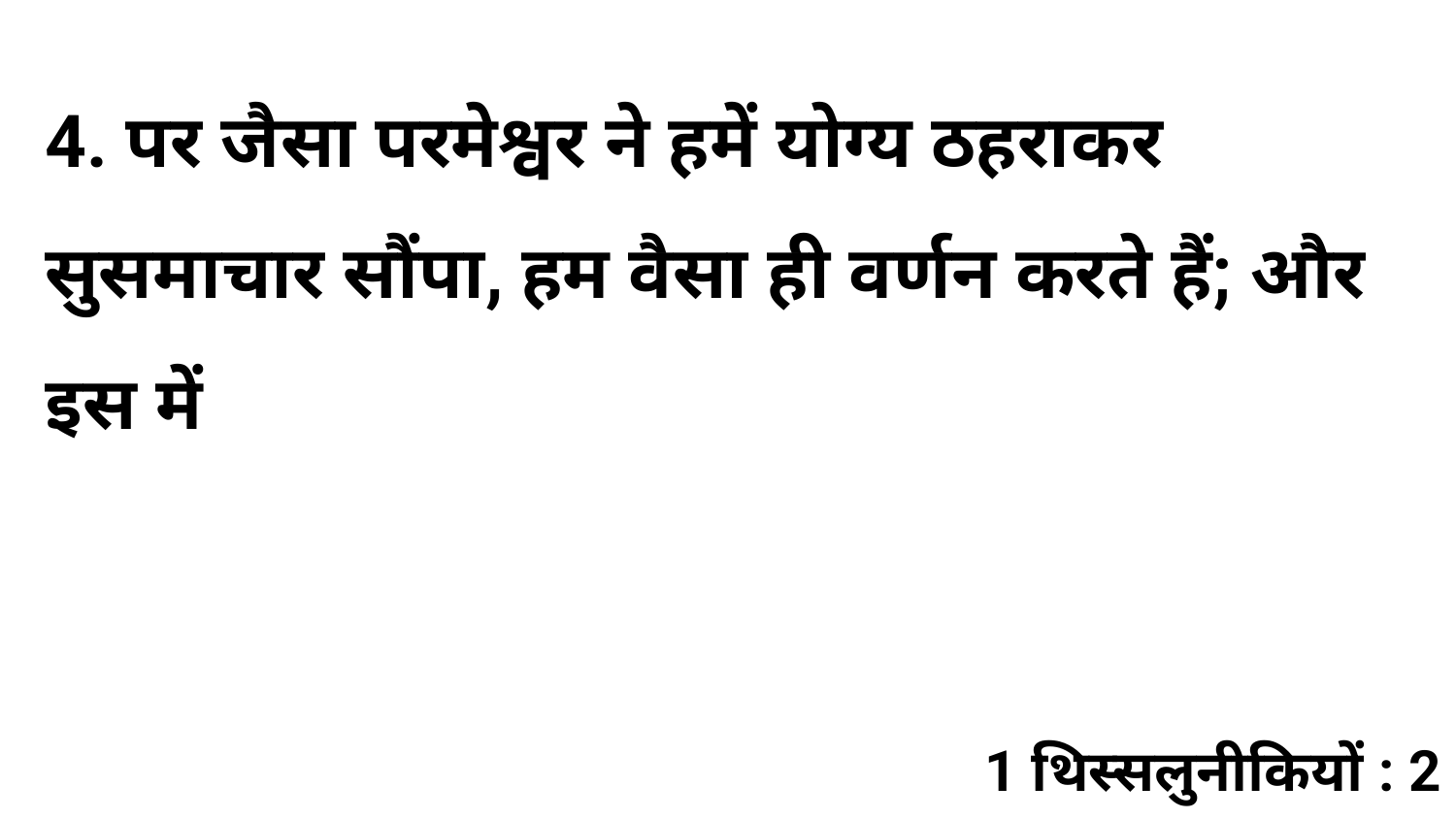

4. पर जैसा परमेश्वर ने हमें योग्य ठहराकर सुसमाचार सौंपा, हम वैसा ही वर्णन करते हैं; और इस में
1 थिस्सलुनीकियों : 2